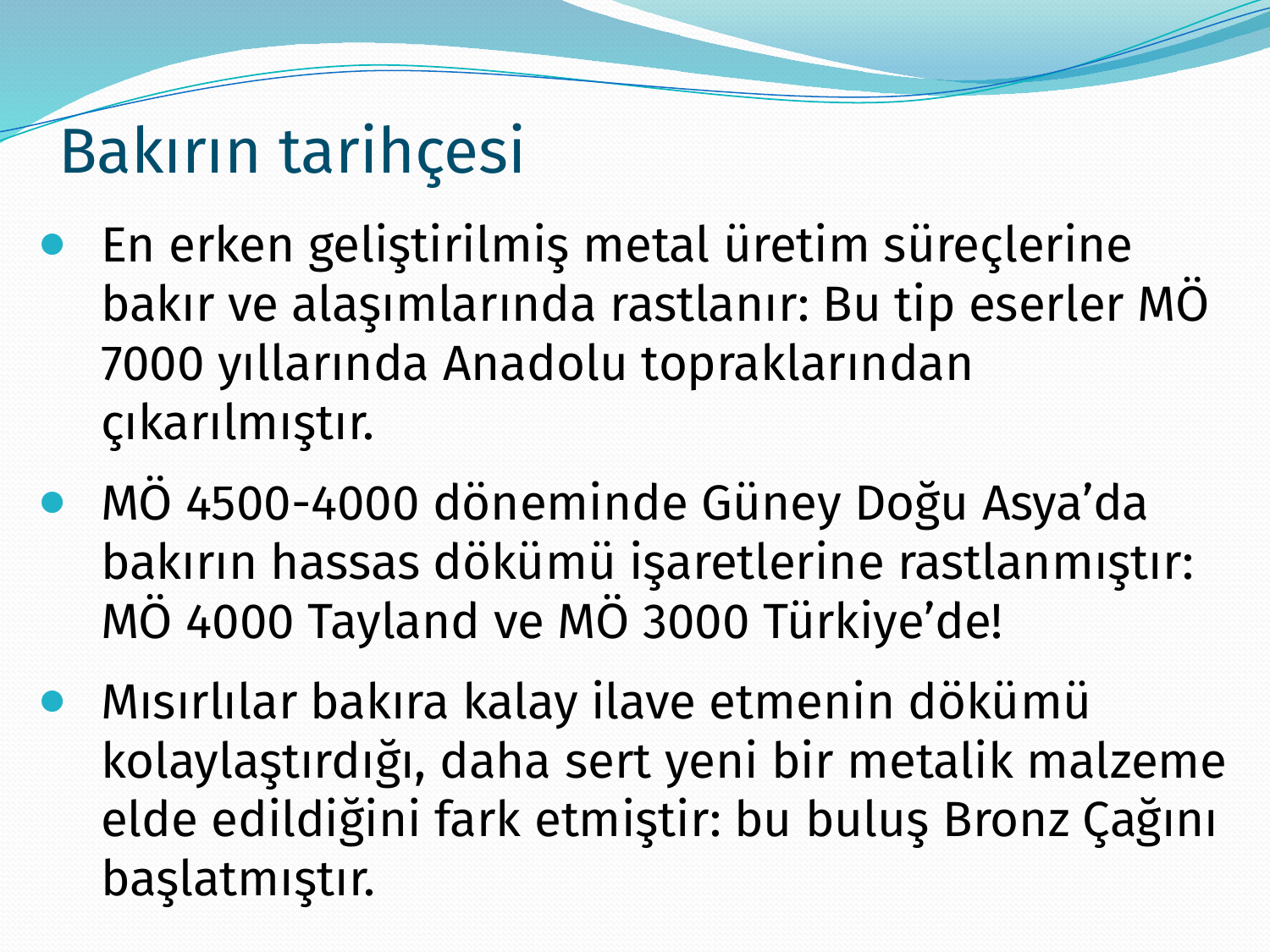

# Bakırın tarihçesi
En erken geliştirilmiş metal üretim süreçlerine bakır ve alaşımlarında rastlanır: Bu tip eserler MÖ 7000 yıllarında Anadolu topraklarından çıkarılmıştır.
MÖ 4500-4000 döneminde Güney Doğu Asya’da bakırın hassas dökümü işaretlerine rastlanmıştır: MÖ 4000 Tayland ve MÖ 3000 Türkiye’de!
Mısırlılar bakıra kalay ilave etmenin dökümü kolaylaştırdığı, daha sert yeni bir metalik malzeme elde edildiğini fark etmiştir: bu buluş Bronz Çağını başlatmıştır.